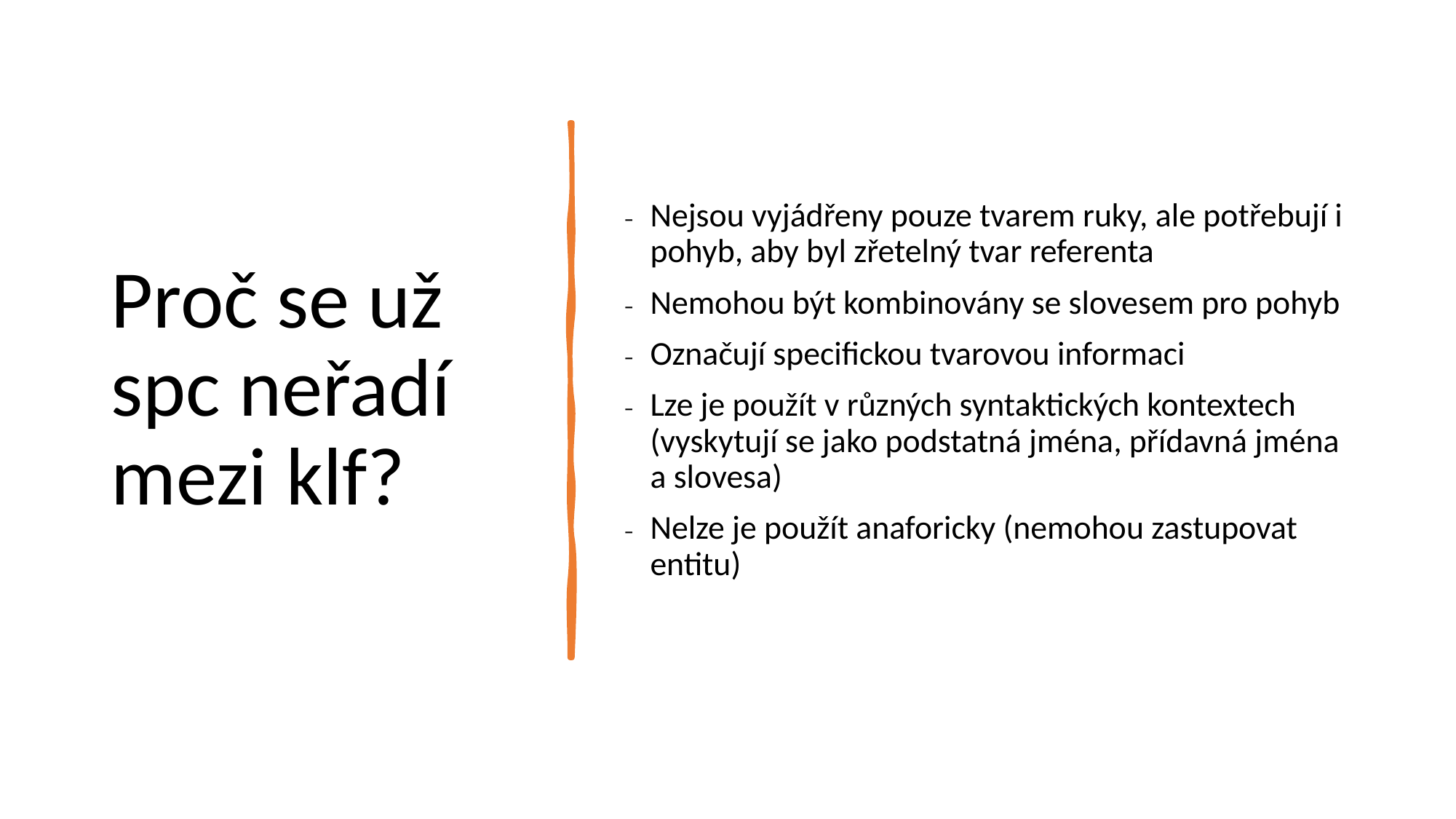

# Proč se už spc neřadí mezi klf?
Nejsou vyjádřeny pouze tvarem ruky, ale potřebují i pohyb, aby byl zřetelný tvar referenta
Nemohou být kombinovány se slovesem pro pohyb
Označují specifickou tvarovou informaci
Lze je použít v různých syntaktických kontextech (vyskytují se jako podstatná jména, přídavná jména a slovesa)
Nelze je použít anaforicky (nemohou zastupovat entitu)